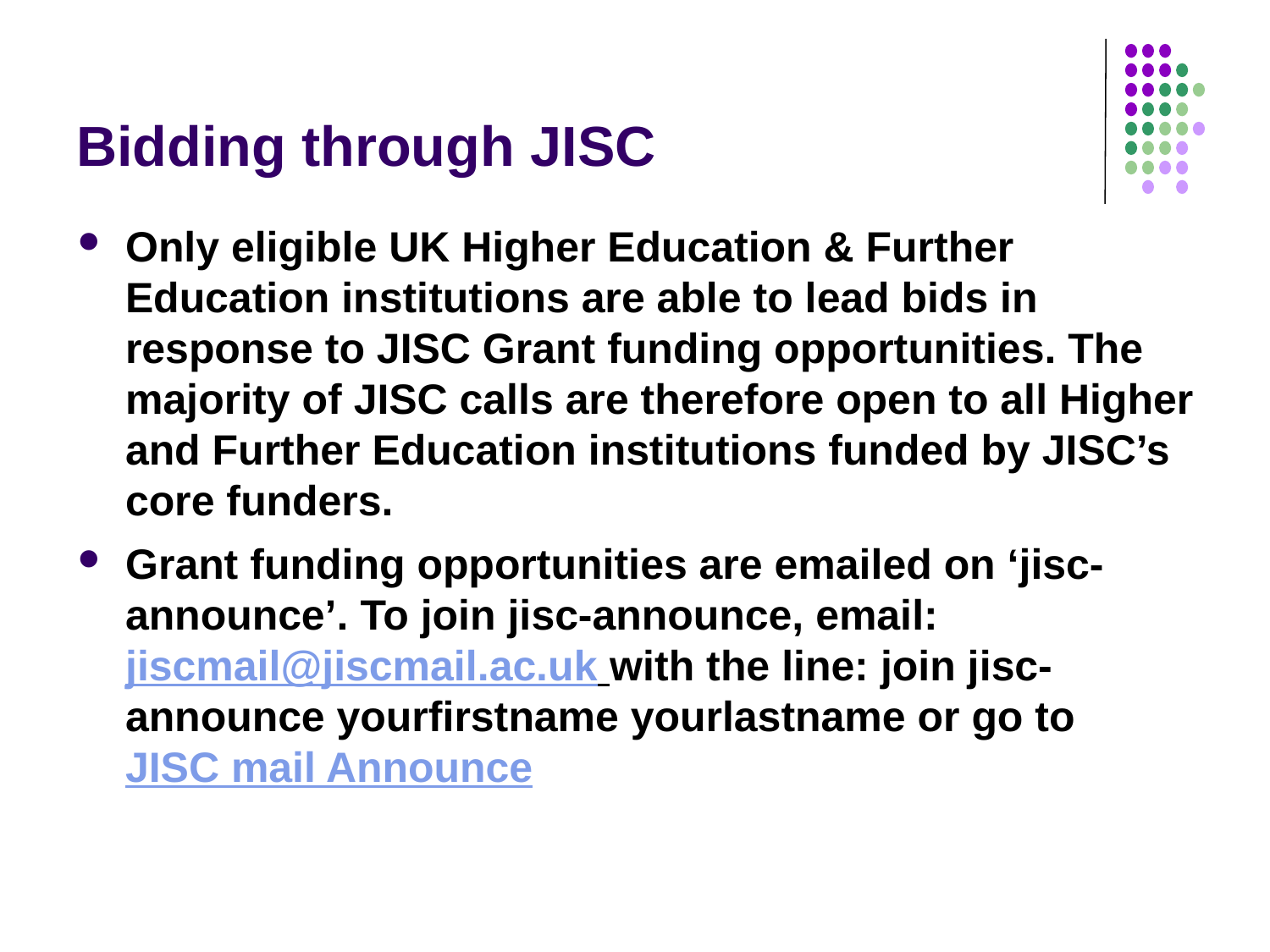

# Bidding through JISC
Only eligible UK Higher Education & Further Education institutions are able to lead bids in response to JISC Grant funding opportunities. The majority of JISC calls are therefore open to all Higher and Further Education institutions funded by JISC’s core funders.
Grant funding opportunities are emailed on ‘jisc-announce’. To join jisc-announce, email: jiscmail@jiscmail.ac.uk with the line: join jisc-announce yourfirstname yourlastname or go to JISC mail Announce